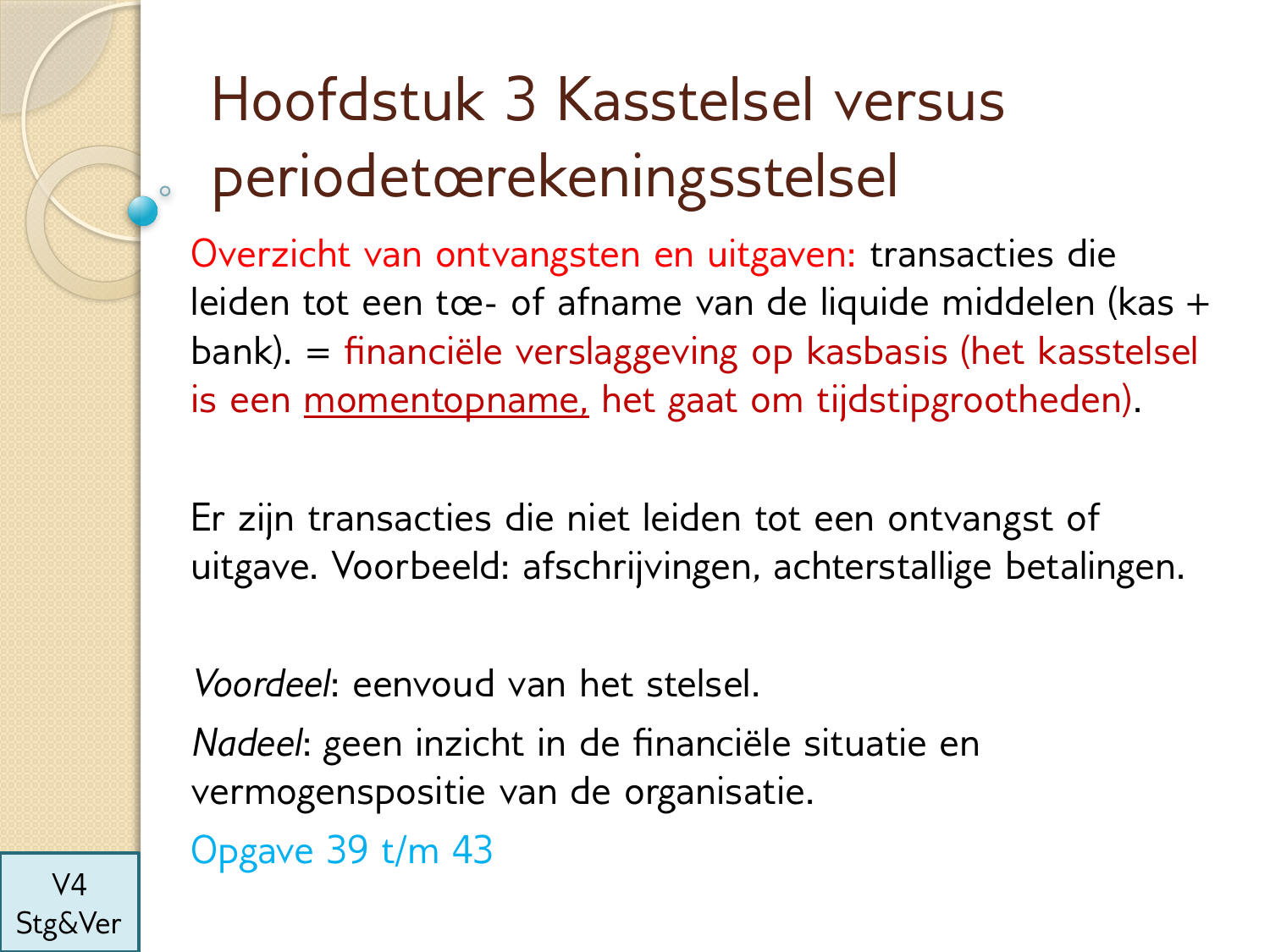

# Hoofdstuk 3 Kasstelsel versus periodetoerekeningsstelsel
Overzicht van ontvangsten en uitgaven: transacties die leiden tot een toe- of afname van de liquide middelen (kas + bank). = financiële verslaggeving op kasbasis (het kasstelsel is een momentopname, het gaat om tijdstipgrootheden).

Er zijn transacties die niet leiden tot een ontvangst of uitgave. Voorbeeld: afschrijvingen, achterstallige betalingen.

Voordeel: eenvoud van het stelsel.
Nadeel: geen inzicht in de financiële situatie en vermogenspositie van de organisatie.
Opgave 39 t/m 43
V4
Stg&Ver